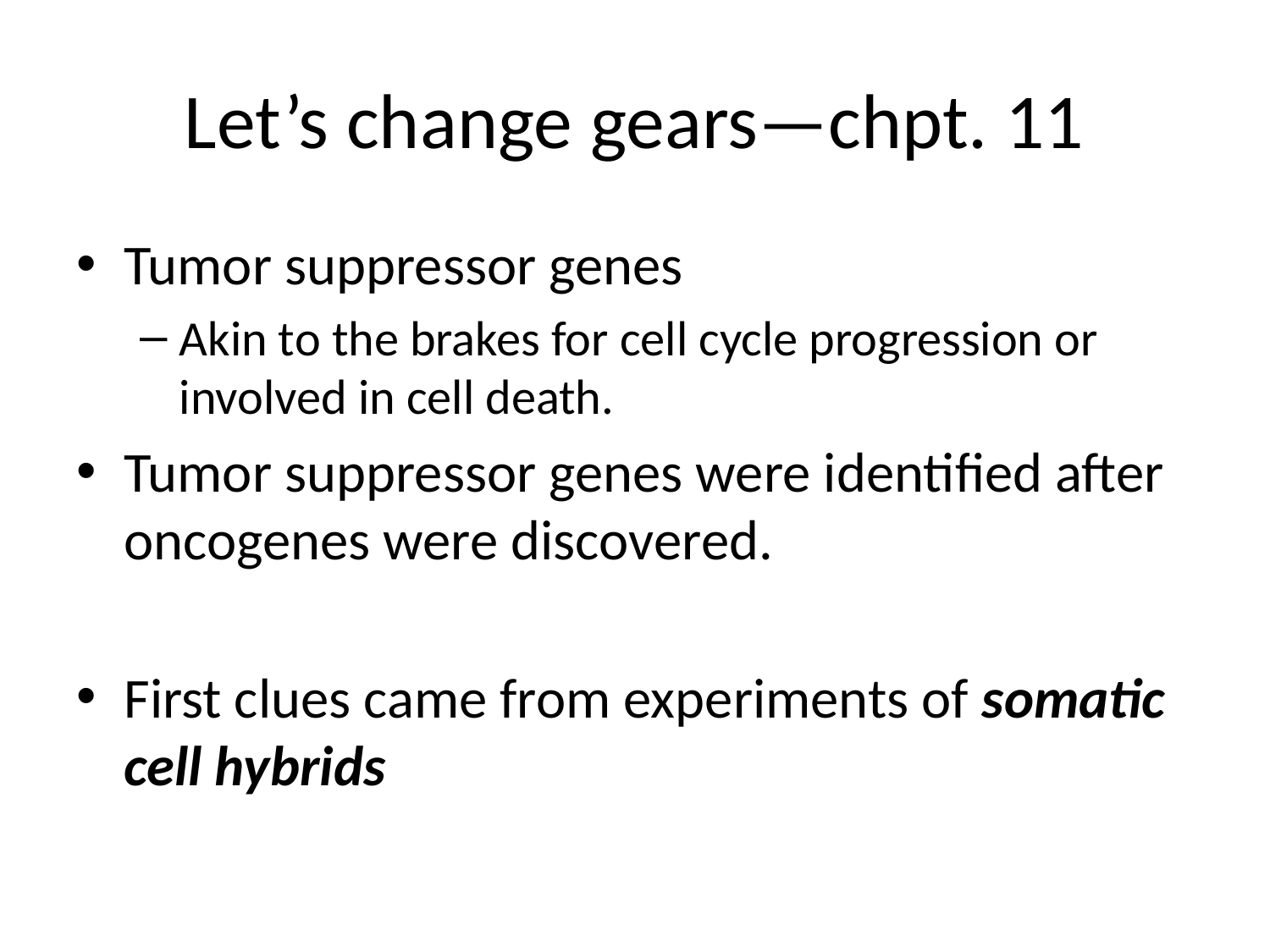

# Let’s change gears—chpt. 11
Tumor suppressor genes
Akin to the brakes for cell cycle progression or involved in cell death.
Tumor suppressor genes were identified after oncogenes were discovered.

First clues came from experiments of somatic cell hybrids